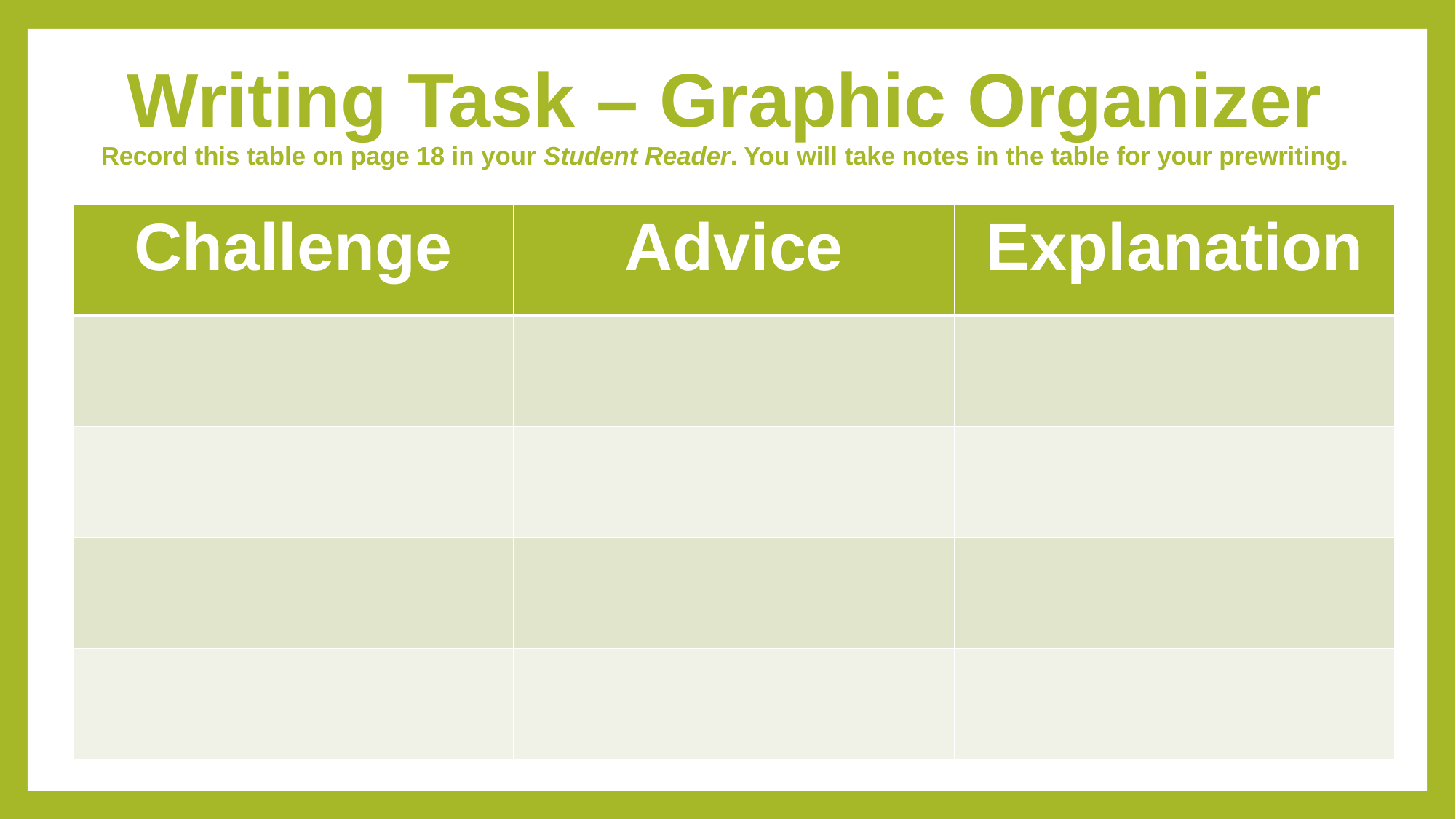

# Writing Task – Graphic Organizer Record this table on page 18 in your Student Reader. You will take notes in the table for your prewriting.
| Challenge | Advice | Explanation |
| --- | --- | --- |
|  |  |  |
|  |  |  |
|  |  |  |
|  |  |  |